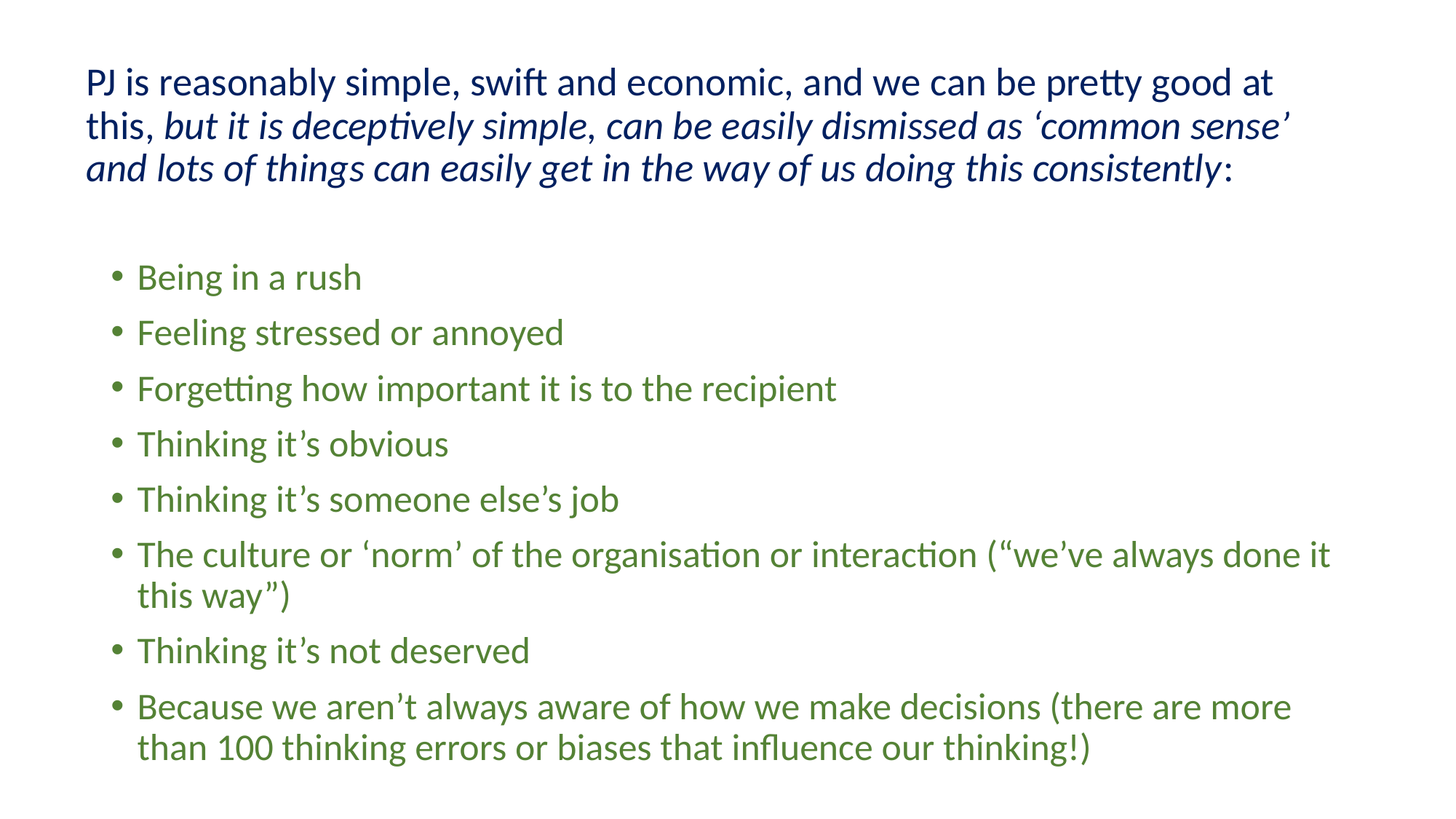

# PJ is reasonably simple, swift and economic, and we can be pretty good at this, but it is deceptively simple, can be easily dismissed as ‘common sense’ and lots of things can easily get in the way of us doing this consistently:
Being in a rush
Feeling stressed or annoyed
Forgetting how important it is to the recipient
Thinking it’s obvious
Thinking it’s someone else’s job
The culture or ‘norm’ of the organisation or interaction (“we’ve always done it this way”)
Thinking it’s not deserved
Because we aren’t always aware of how we make decisions (there are more than 100 thinking errors or biases that influence our thinking!)